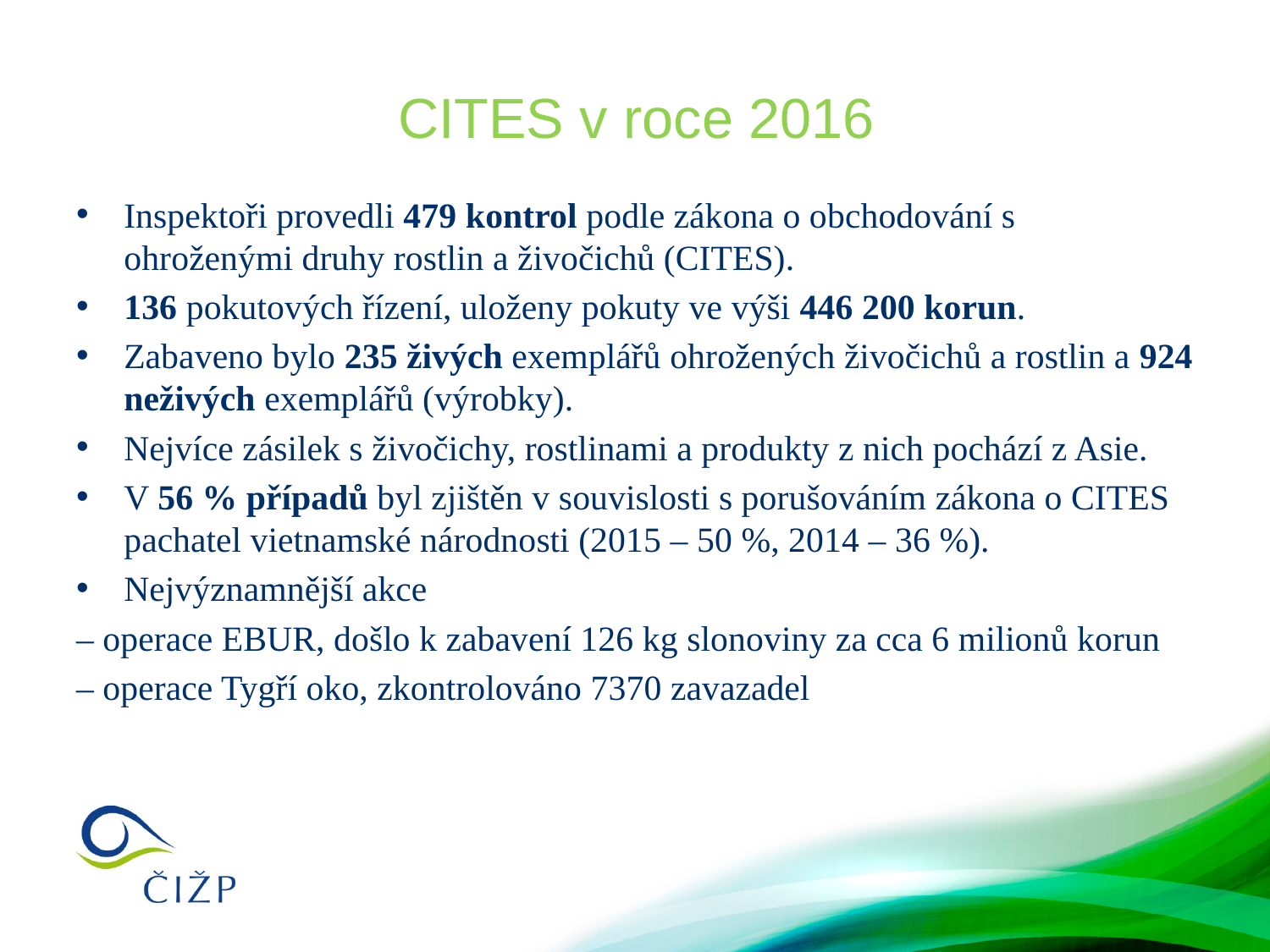

# CITES v roce 2016
Inspektoři provedli 479 kontrol podle zákona o obchodování s ohroženými druhy rostlin a živočichů (CITES).
136 pokutových řízení, uloženy pokuty ve výši 446 200 korun.
Zabaveno bylo 235 živých exemplářů ohrožených živočichů a rostlin a 924 neživých exemplářů (výrobky).
Nejvíce zásilek s živočichy, rostlinami a produkty z nich pochází z Asie.
V 56 % případů byl zjištěn v souvislosti s porušováním zákona o CITES pachatel vietnamské národnosti (2015 – 50 %, 2014 – 36 %).
Nejvýznamnější akce
– operace EBUR, došlo k zabavení 126 kg slonoviny za cca 6 milionů korun
– operace Tygří oko, zkontrolováno 7370 zavazadel